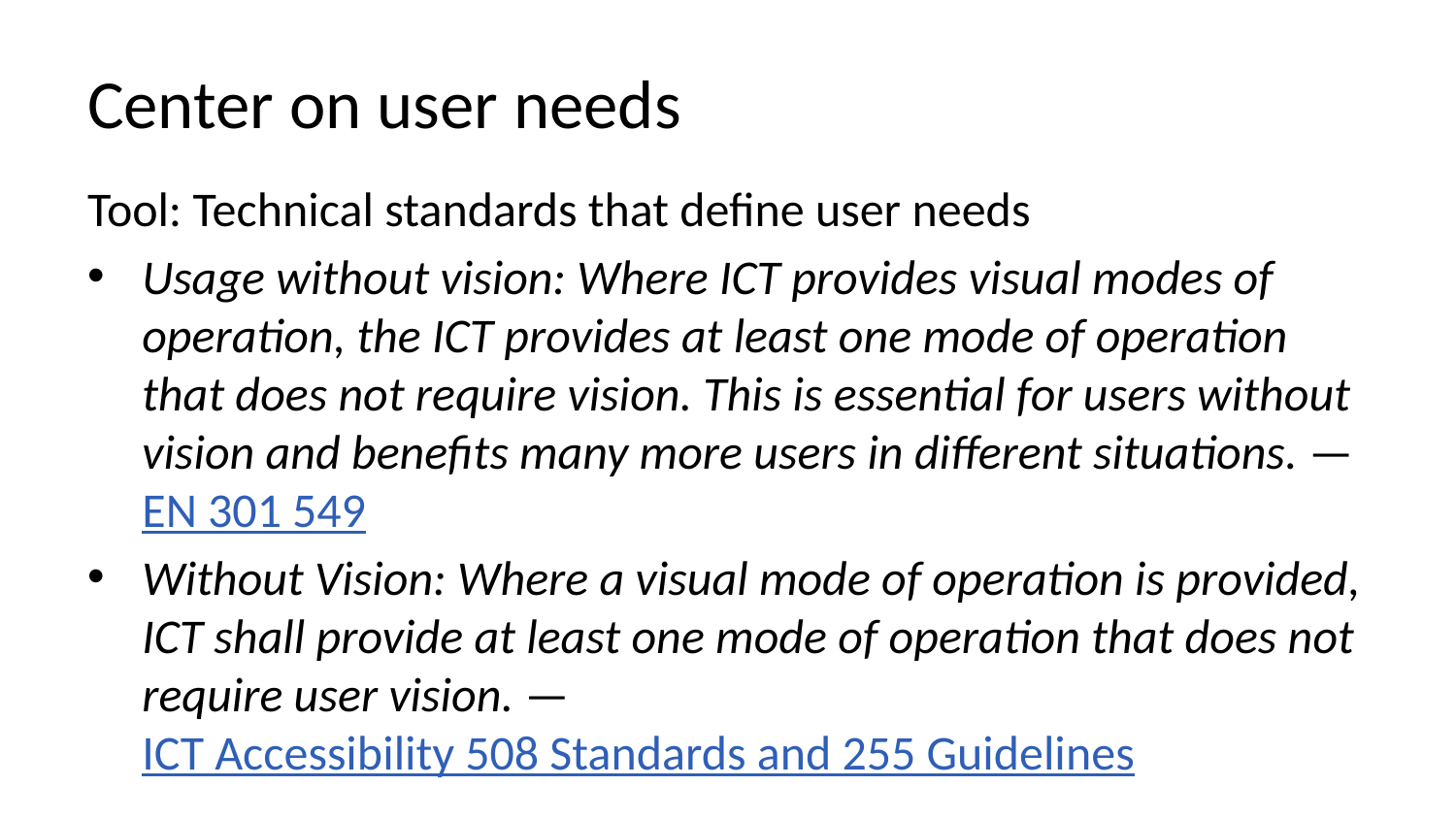

# Center on user needs
Tool: Technical standards that define user needs
Usage without vision: Where ICT provides visual modes of operation, the ICT provides at least one mode of operation that does not require vision. This is essential for users without vision and benefits many more users in different situations. — EN 301 549
Without Vision: Where a visual mode of operation is provided, ICT shall provide at least one mode of operation that does not require user vision. — ICT Accessibility 508 Standards and 255 Guidelines